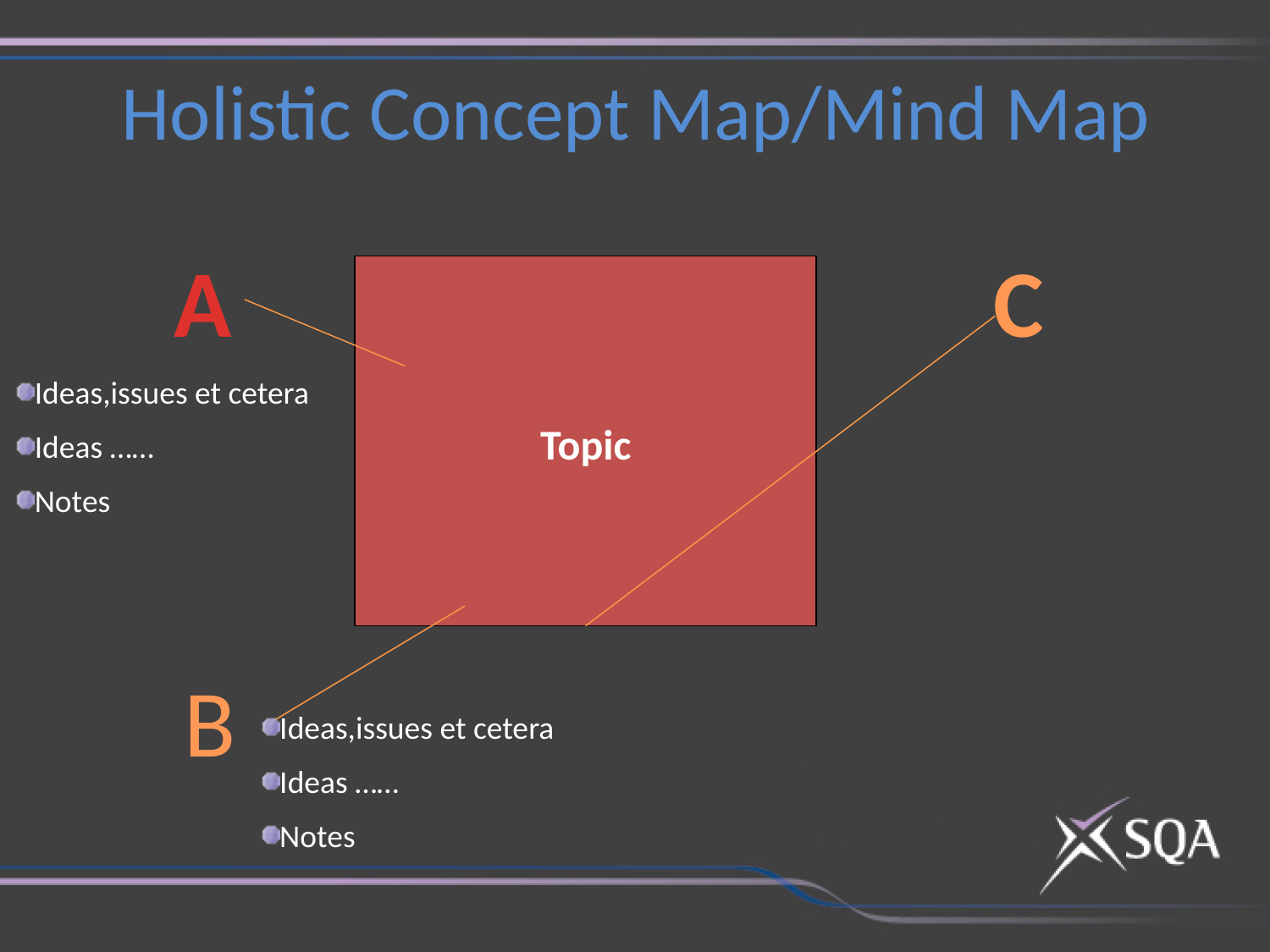

# Holistic Concept Map/Mind Map
A
C

Topic
Ideas,issues et cetera
Ideas ……
Notes
B
Ideas,issues et cetera
Ideas ……
Notes